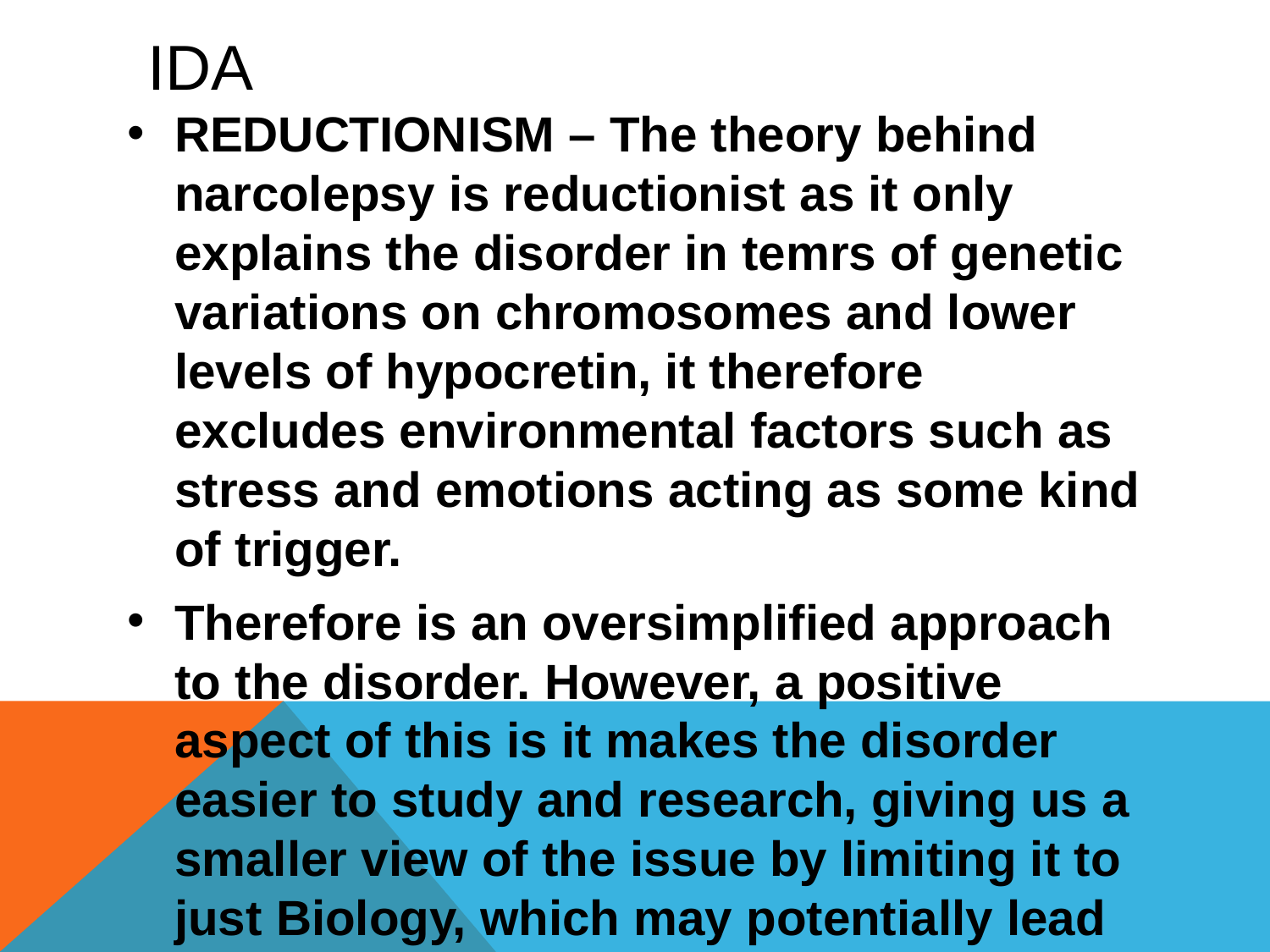

# IDA
REDUCTIONISM – The theory behind narcolepsy is reductionist as it only explains the disorder in temrs of genetic variations on chromosomes and lower levels of hypocretin, it therefore excludes environmental factors such as stress and emotions acting as some kind of trigger.
Therefore is an oversimplified approach to the disorder. However, a positive aspect of this is it makes the disorder easier to study and research, giving us a smaller view of the issue by limiting it to just Biology, which may potentially lead to developing a cure, or at least providing stimulants that alleviates the symptoms, such as anti-depressants like SSRI’s and SNRI’s.